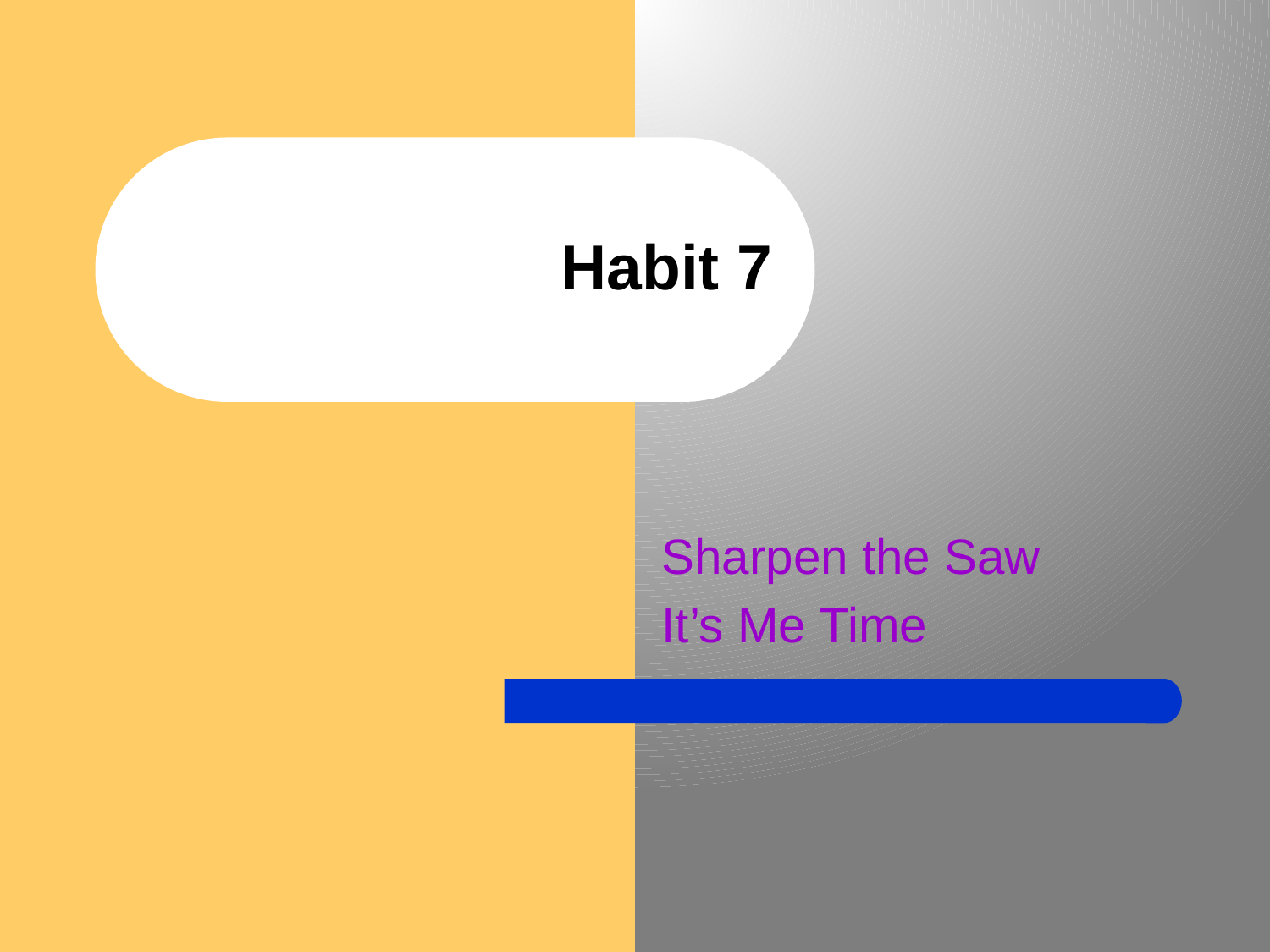

# Habit 7
Sharpen the Saw
It’s Me Time